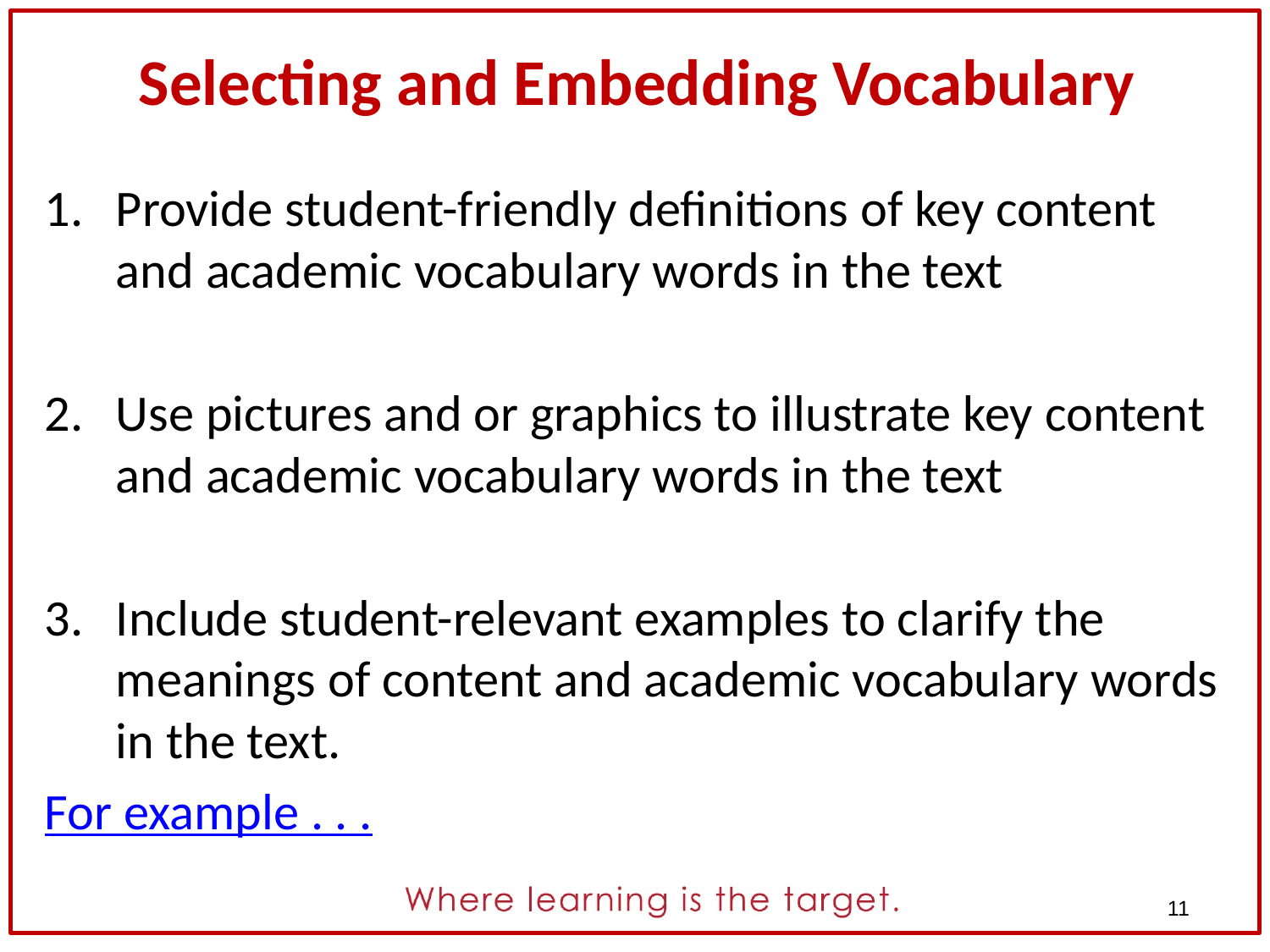

# Selecting and Embedding Vocabulary
Provide student-friendly definitions of key content and academic vocabulary words in the text

Use pictures and or graphics to illustrate key content and academic vocabulary words in the text

Include student-relevant examples to clarify the meanings of content and academic vocabulary words in the text.
For example . . .
11